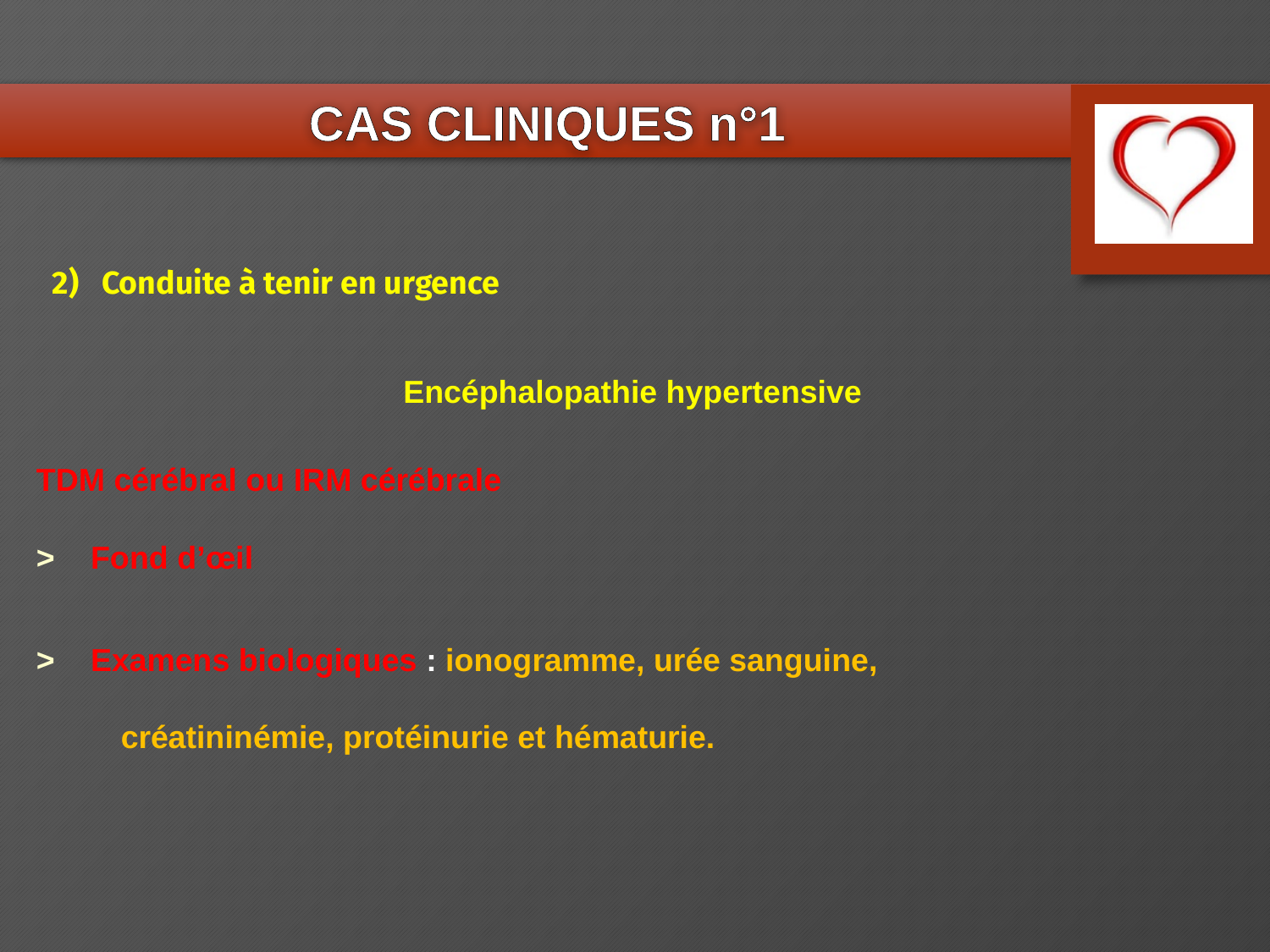

CAS CLINIQUES n°1
Conduite à tenir en urgence

Encéphalopathie hypertensive
TDM cérébral ou IRM cérébrale
>    Fond d’œil
>    Examens biologiques : ionogramme, urée sanguine, créatininémie, protéinurie et hématurie.